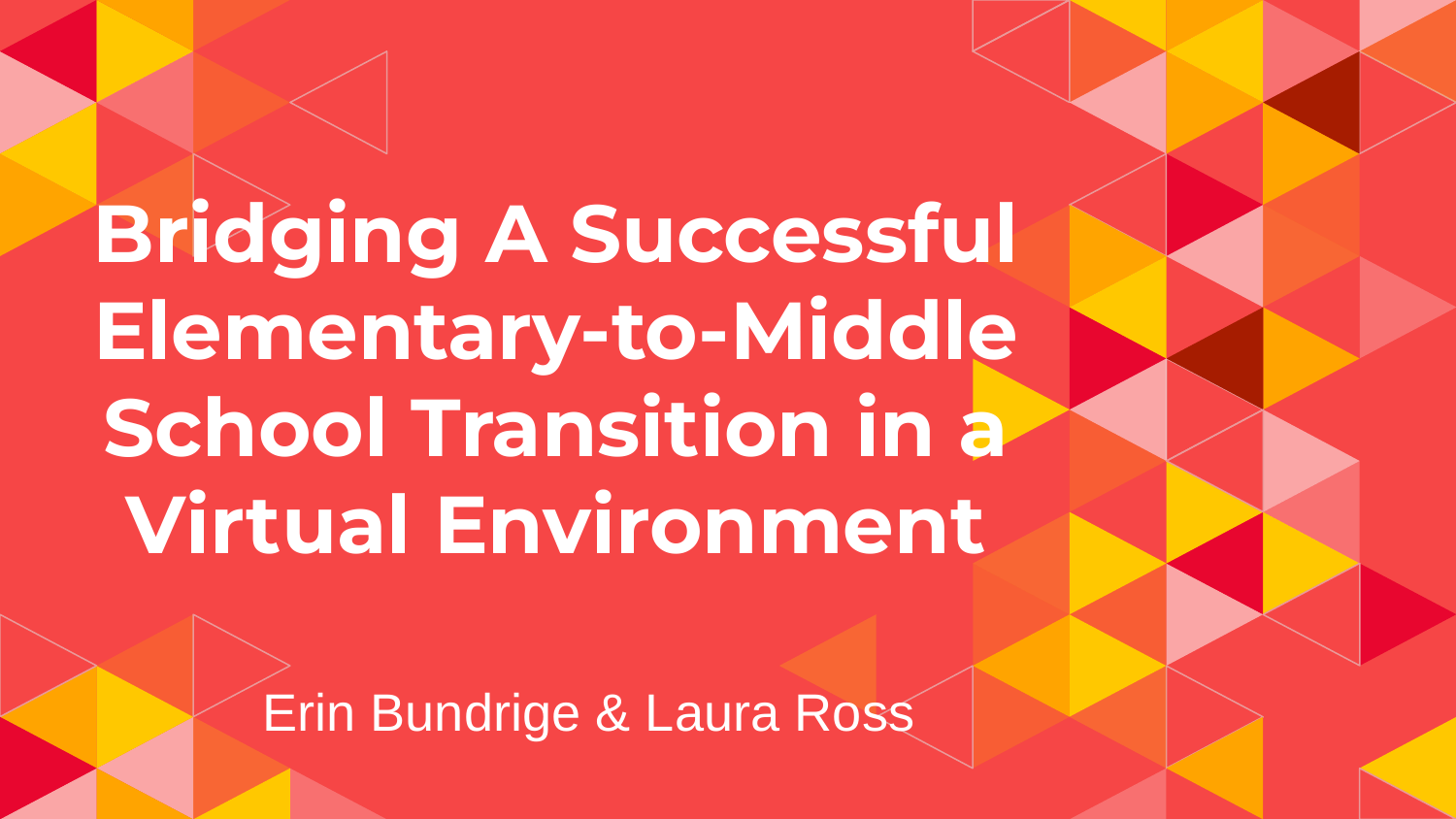

# Bridging A Successful Elementary-to-Middle School Transition in a Virtual Environment

Erin Bundrige & Laura Ross